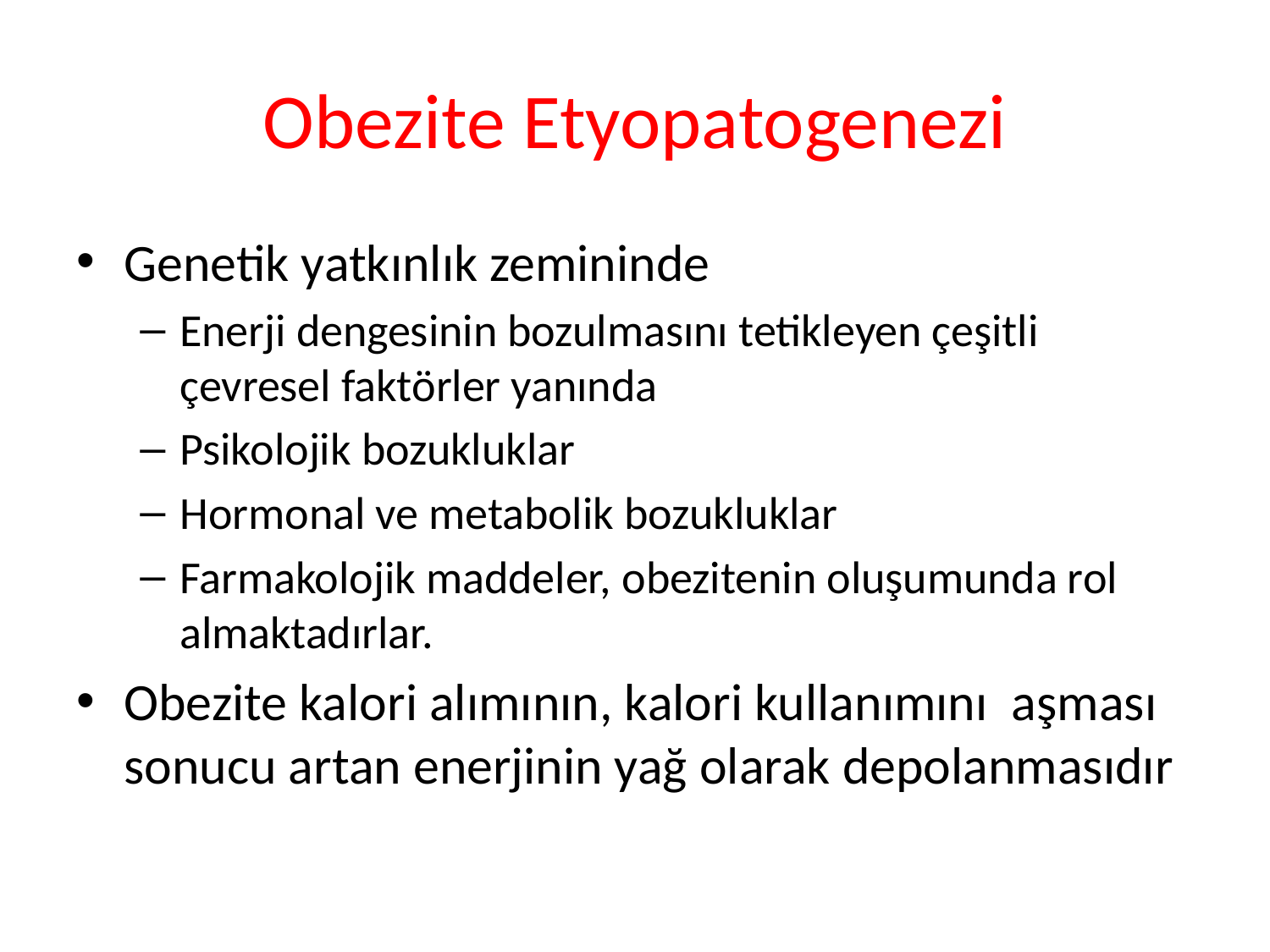

# Obezite Etyopatogenezi
Genetik yatkınlık zemininde
Enerji dengesinin bozulmasını tetikleyen çeşitli çevresel faktörler yanında
Psikolojik bozukluklar
Hormonal ve metabolik bozukluklar
Farmakolojik maddeler, obezitenin oluşumunda rol almaktadırlar.
Obezite kalori alımının, kalori kullanımını  aşması sonucu artan enerjinin yağ olarak depolanmasıdır